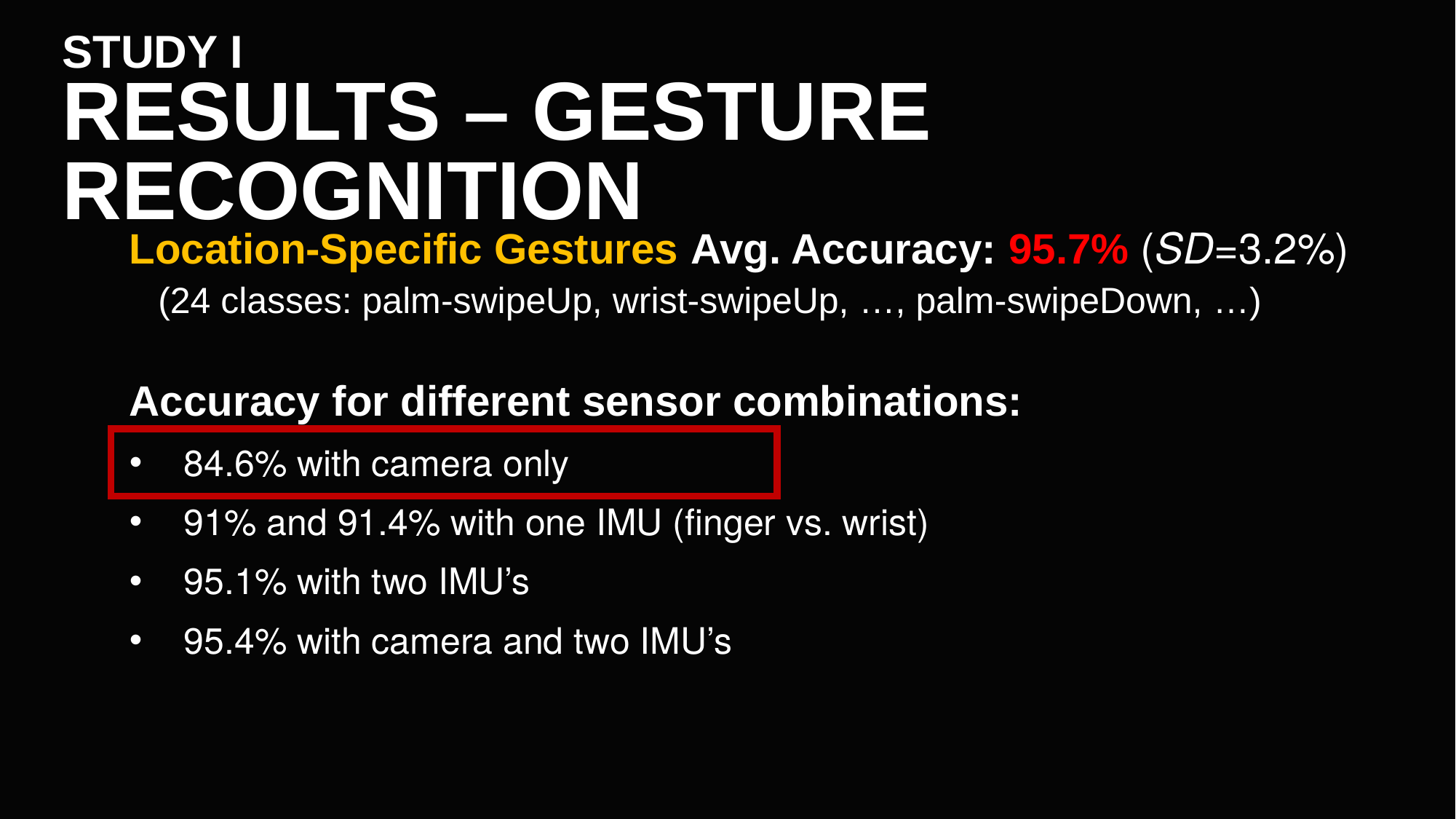

Study I
Results – Gesture Recognition

Location-Specific Gestures Avg. Accuracy: 95.7% (SD=3.2%)
(24 classes: palm-swipeUp, wrist-swipeUp, …, palm-swipeDown, …)

Accuracy for different sensor combinations:
84.6% with camera only
91% and 91.4% with one IMU (finger vs. wrist)
95.1% with two IMU’s
95.4% with camera and two IMU’s